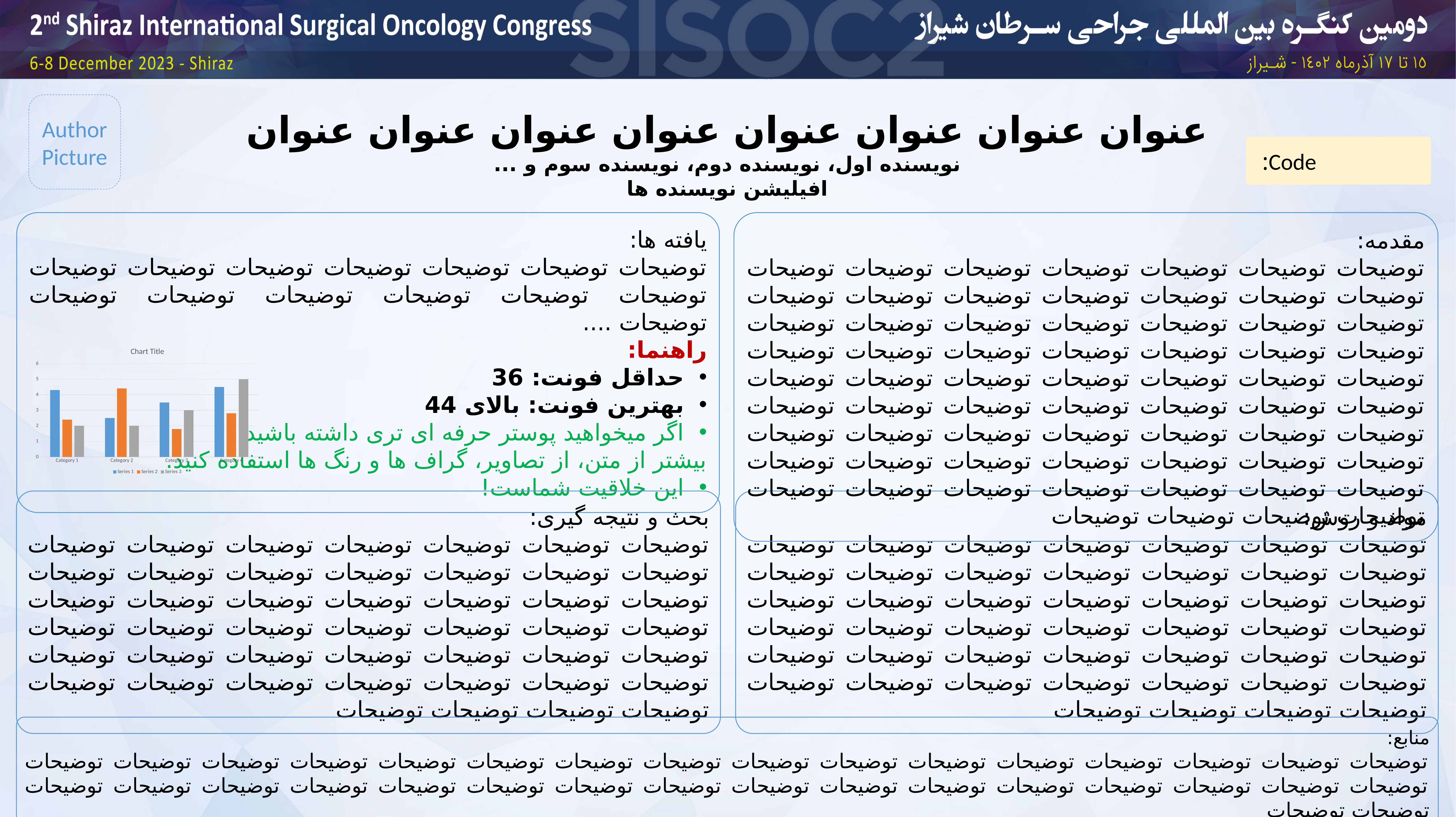

Author Picture
عنوان عنوان عنوان عنوان عنوان عنوان عنوان عنوان
نویسنده اول، نویسنده دوم، نویسنده سوم و ...
افیلیشن نویسنده ها

Code:
یافته ها:
توضیحات توضیحات توضیحات توضیحات توضیحات توضیحات توضیحات توضیحات توضیحات توضیحات توضیحات توضیحات توضیحات توضیحات ....
راهنما:
حداقل فونت: 36
بهترین فونت: بالای 44
اگر میخواهید پوستر حرفه ای تری داشته باشید،
بیشتر از متن، از تصاویر، گراف ها و رنگ ها استفاده کنید.
این خلاقیت شماست!
مقدمه:
توضیحات توضیحات توضیحات توضیحات توضیحات توضیحات توضیحات توضیحات توضیحات توضیحات توضیحات توضیحات توضیحات توضیحات توضیحات توضیحات توضیحات توضیحات توضیحات توضیحات توضیحات توضیحات توضیحات توضیحات توضیحات توضیحات توضیحات توضیحات توضیحات توضیحات توضیحات توضیحات توضیحات توضیحات توضیحات توضیحات توضیحات توضیحات توضیحات توضیحات توضیحات توضیحات توضیحات توضیحات توضیحات توضیحات توضیحات توضیحات توضیحات توضیحات توضیحات توضیحات توضیحات توضیحات توضیحات توضیحات توضیحات توضیحات توضیحات توضیحات توضیحات توضیحات توضیحات توضیحات توضیحات توضیحات توضیحات

### Chart:

| Category | Series 1 | Series 2 | Series 3 |
|---|---|---|---|
| Category 1 | 4.3 | 2.4 | 2.0 |
| Category 2 | 2.5 | 4.4 | 2.0 |
| Category 3 | 3.5 | 1.8 | 3.0 |
| Category 4 | 4.5 | 2.8 | 5.0 |
بحث و نتیجه گیری:
توضیحات توضیحات توضیحات توضیحات توضیحات توضیحات توضیحات توضیحات توضیحات توضیحات توضیحات توضیحات توضیحات توضیحات توضیحات توضیحات توضیحات توضیحات توضیحات توضیحات توضیحات توضیحات توضیحات توضیحات توضیحات توضیحات توضیحات توضیحات توضیحات توضیحات توضیحات توضیحات توضیحات توضیحات توضیحات توضیحات توضیحات توضیحات توضیحات توضیحات توضیحات توضیحات توضیحات توضیحات توضیحات توضیحات
مواد و روش:
توضیحات توضیحات توضیحات توضیحات توضیحات توضیحات توضیحات توضیحات توضیحات توضیحات توضیحات توضیحات توضیحات توضیحات توضیحات توضیحات توضیحات توضیحات توضیحات توضیحات توضیحات توضیحات توضیحات توضیحات توضیحات توضیحات توضیحات توضیحات توضیحات توضیحات توضیحات توضیحات توضیحات توضیحات توضیحات توضیحات توضیحات توضیحات توضیحات توضیحات توضیحات توضیحات توضیحات توضیحات توضیحات توضیحات
منابع:
توضیحات توضیحات توضیحات توضیحات توضیحات توضیحات توضیحات توضیحات توضیحات توضیحات توضیحات توضیحات توضیحات توضیحات توضیحات توضیحات توضیحات توضیحات توضیحات توضیحات توضیحات توضیحات توضیحات توضیحات توضیحات توضیحات توضیحات توضیحات توضیحات توضیحات توضیحات توضیحات توضیحات توضیحات